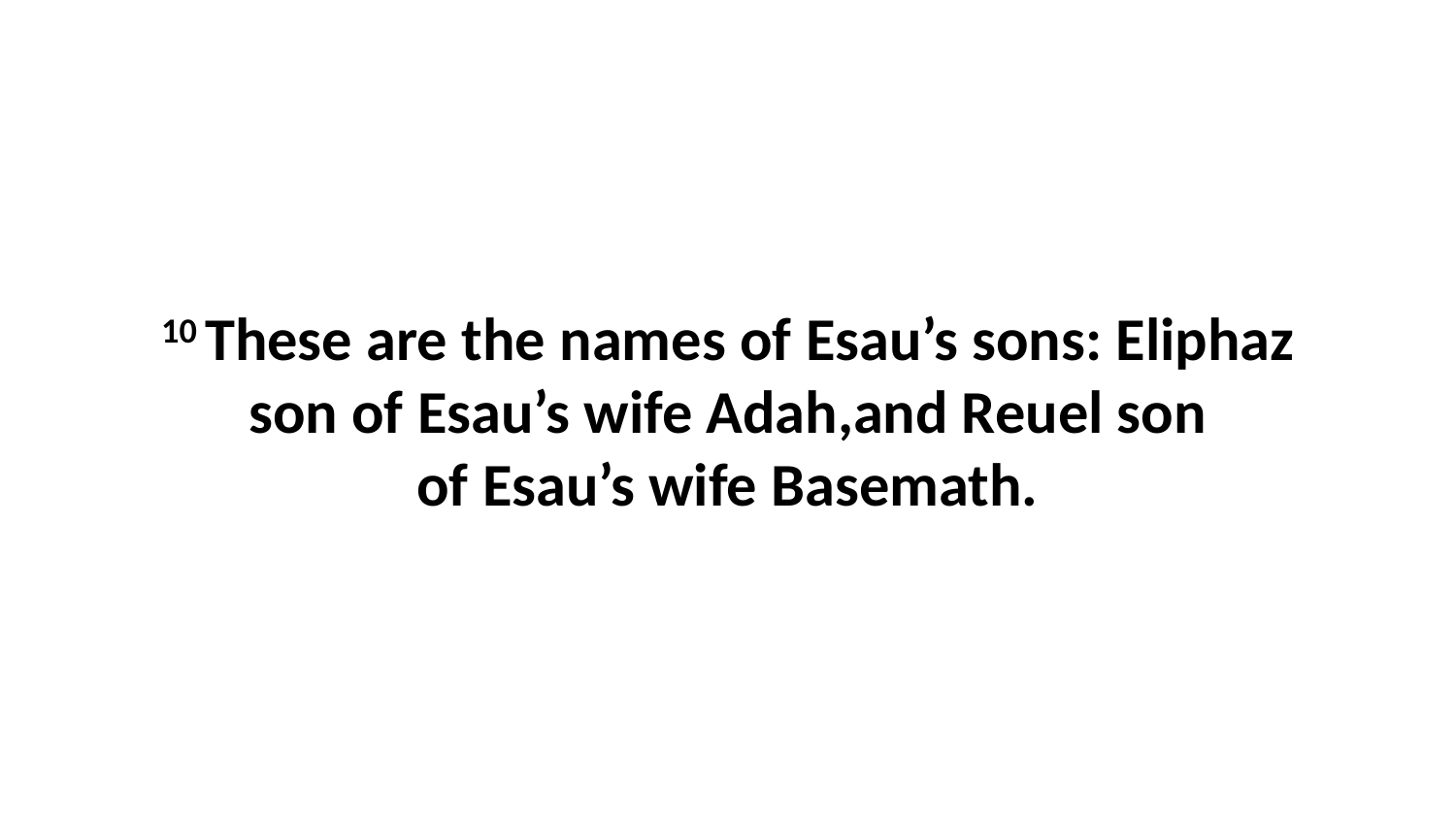

10 These are the names of Esau’s sons: Eliphaz son of Esau’s wife Adah,and Reuel son of Esau’s wife Basemath.